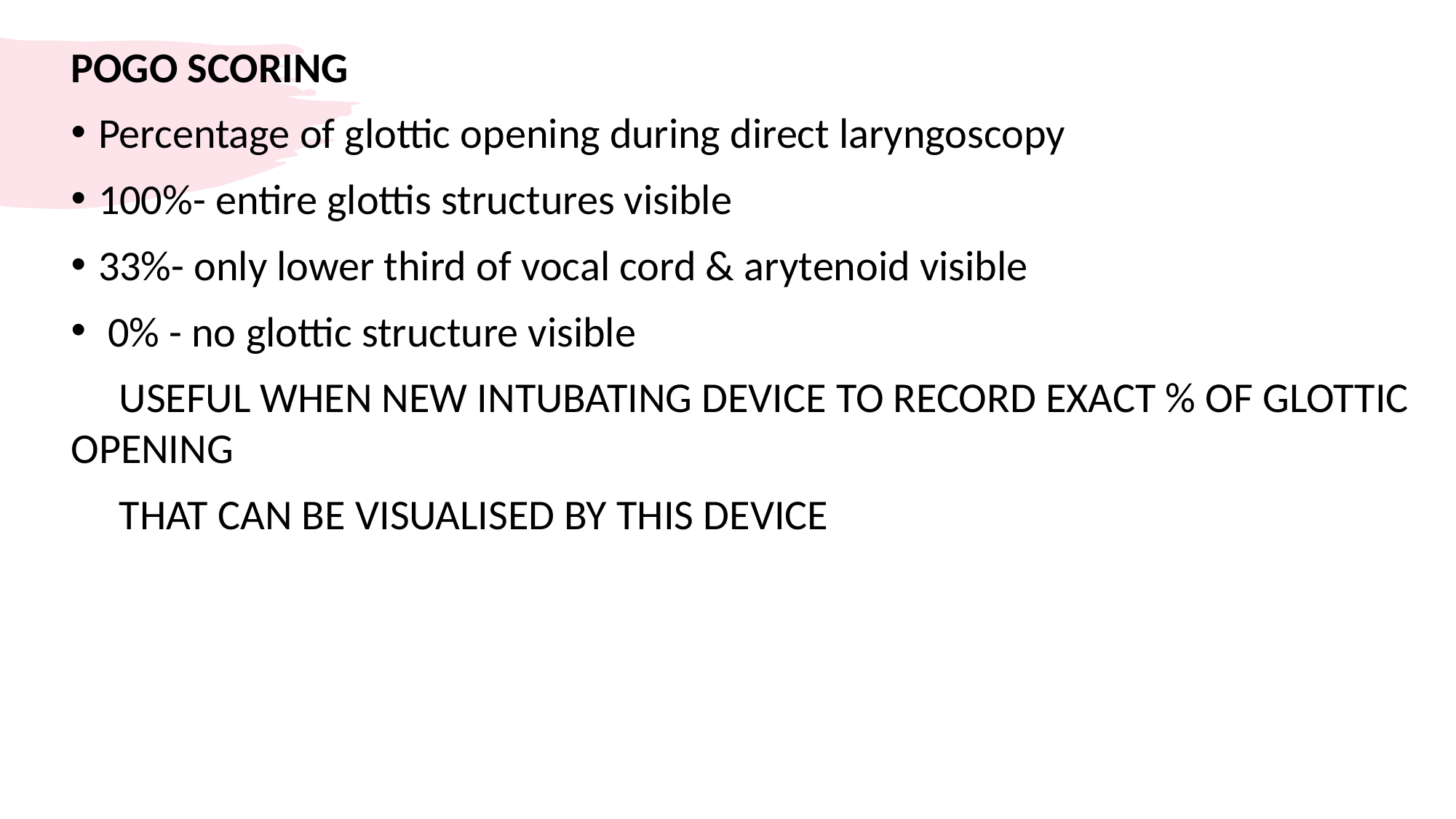

POGO SCORING
Percentage of glottic opening during direct laryngoscopy
100%- entire glottis structures visible
33%- only lower third of vocal cord & arytenoid visible
 0% - no glottic structure visible
     USEFUL WHEN NEW INTUBATING DEVICE TO RECORD EXACT % OF GLOTTIC OPENING
     THAT CAN BE VISUALISED BY THIS DEVICE